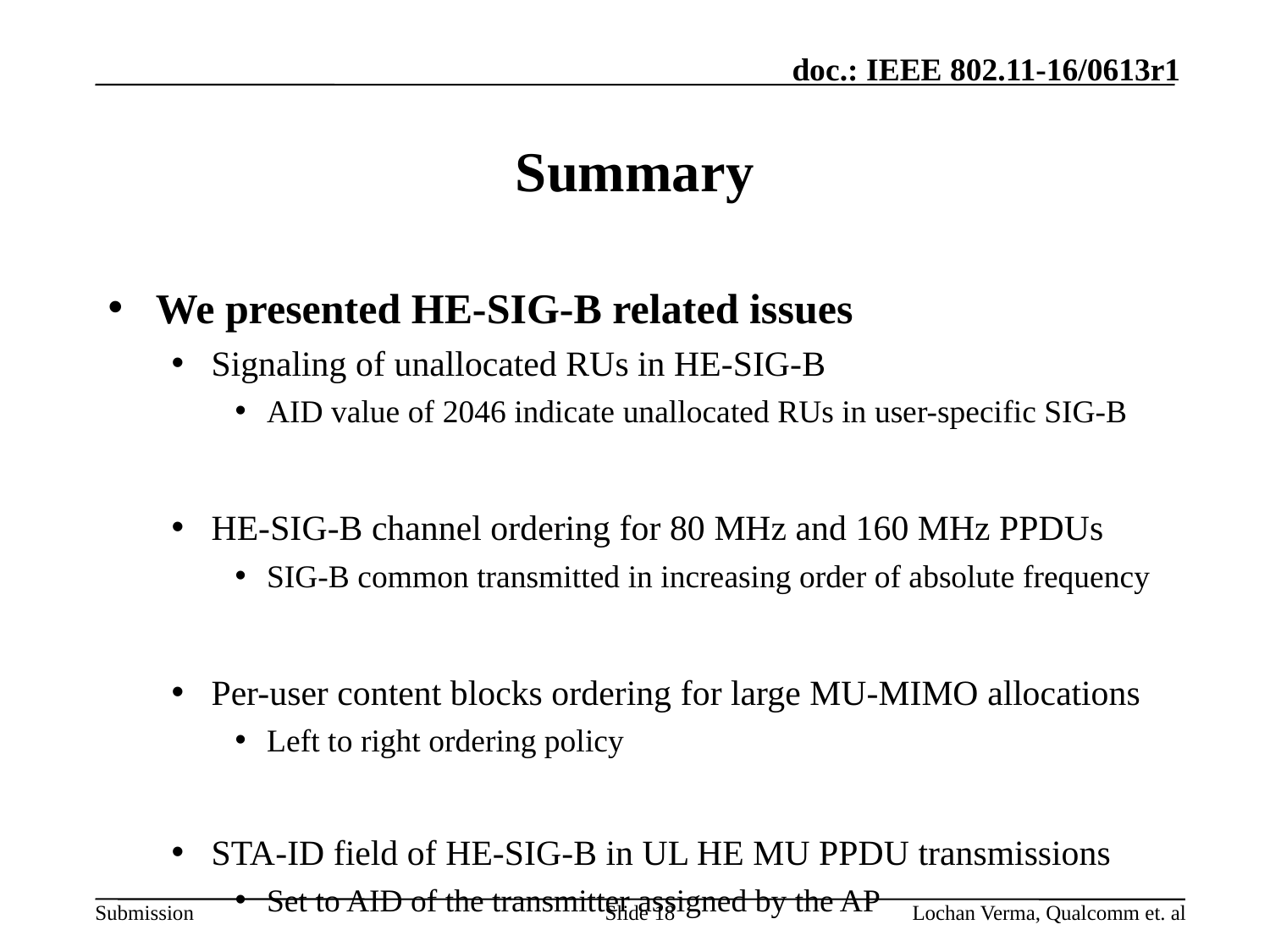

# Summary
We presented HE-SIG-B related issues
Signaling of unallocated RUs in HE-SIG-B
AID value of 2046 indicate unallocated RUs in user-specific SIG-B

HE-SIG-B channel ordering for 80 MHz and 160 MHz PPDUs
SIG-B common transmitted in increasing order of absolute frequency

Per-user content blocks ordering for large MU-MIMO allocations
Left to right ordering policy

STA-ID field of HE-SIG-B in UL HE MU PPDU transmissions
Set to AID of the transmitter assigned by the AP

Slide 18
Lochan Verma, Qualcomm et. al